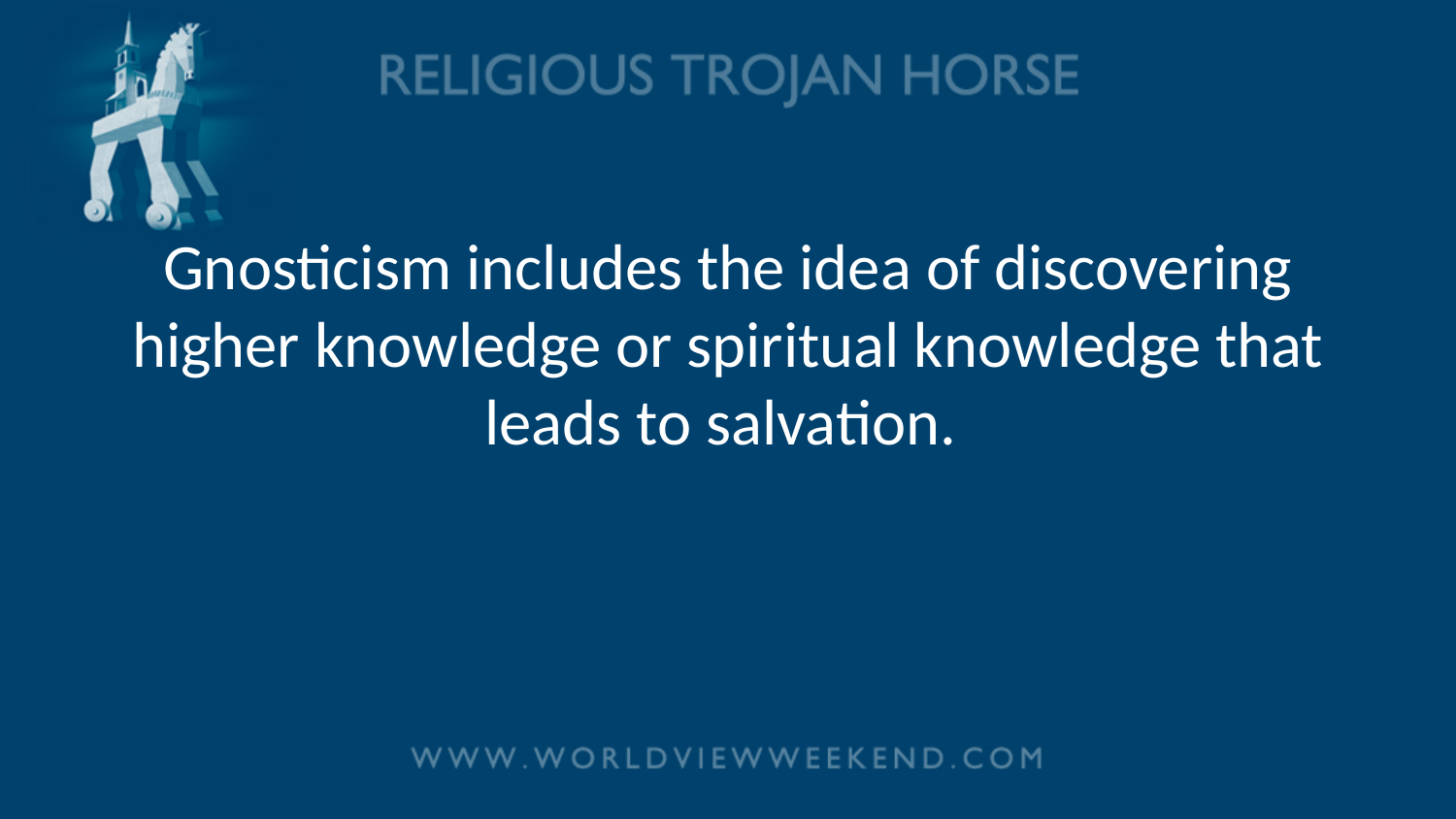

# Gnosticism includes the idea of discovering higher knowledge or spiritual knowledge that leads to salvation.